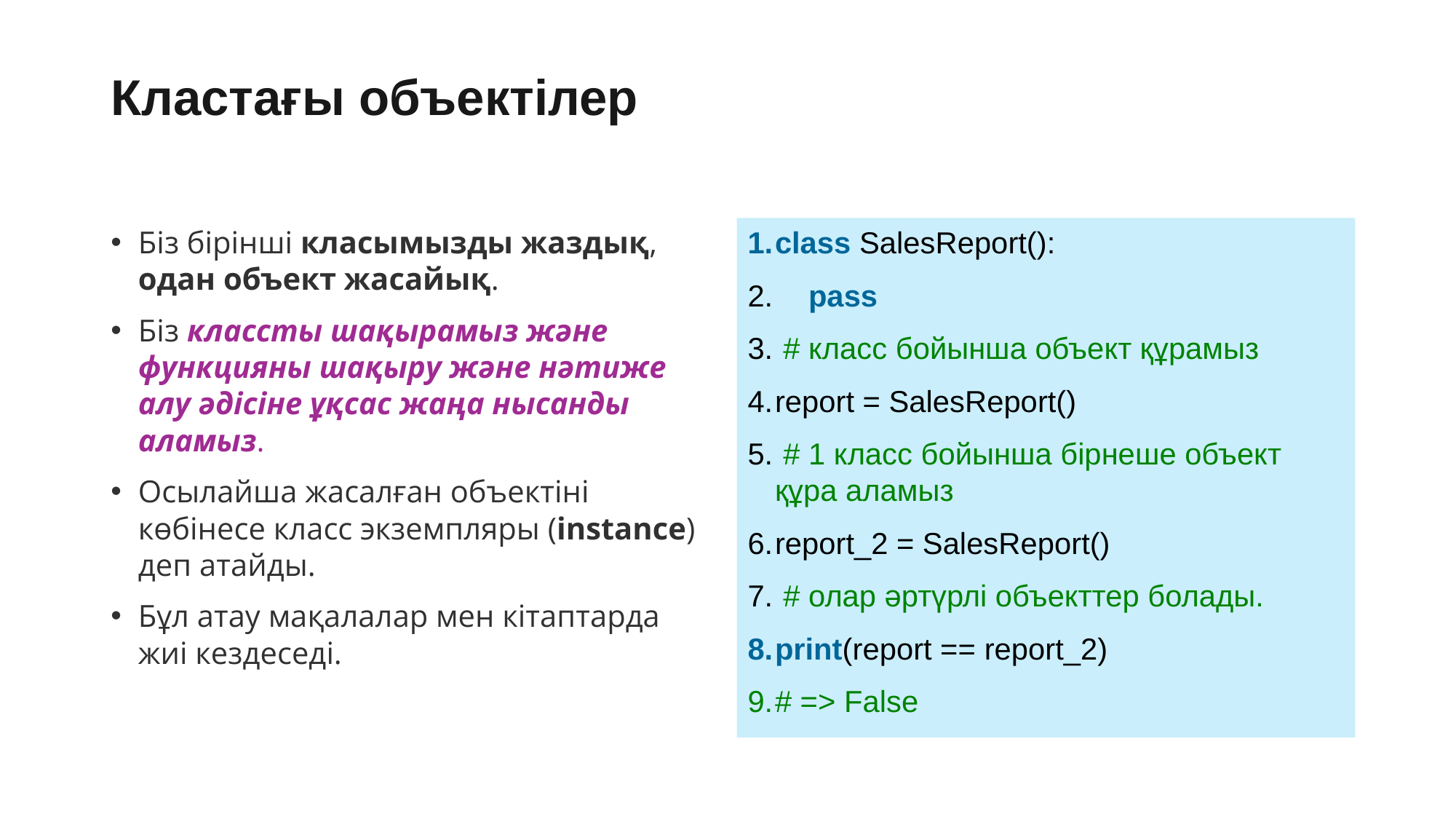

# Кластағы объектілер
Біз бірінші класымызды жаздық, одан объект жасайық.
Біз классты шақырамыз және функцияны шақыру және нәтиже алу әдісіне ұқсас жаңа нысанды аламыз.
Осылайша жасалған объектіні көбінесе класс экземпляры (instance) деп атайды.
Бұл атау мақалалар мен кітаптарда жиі кездеседі.
class SalesReport():
    pass
 # класс бойынша объект құрамыз
report = SalesReport()
 # 1 класс бойынша бірнеше объект құра аламыз
report_2 = SalesReport()
 # олар әртүрлі объекттер болады.
print(report == report_2)
# => False